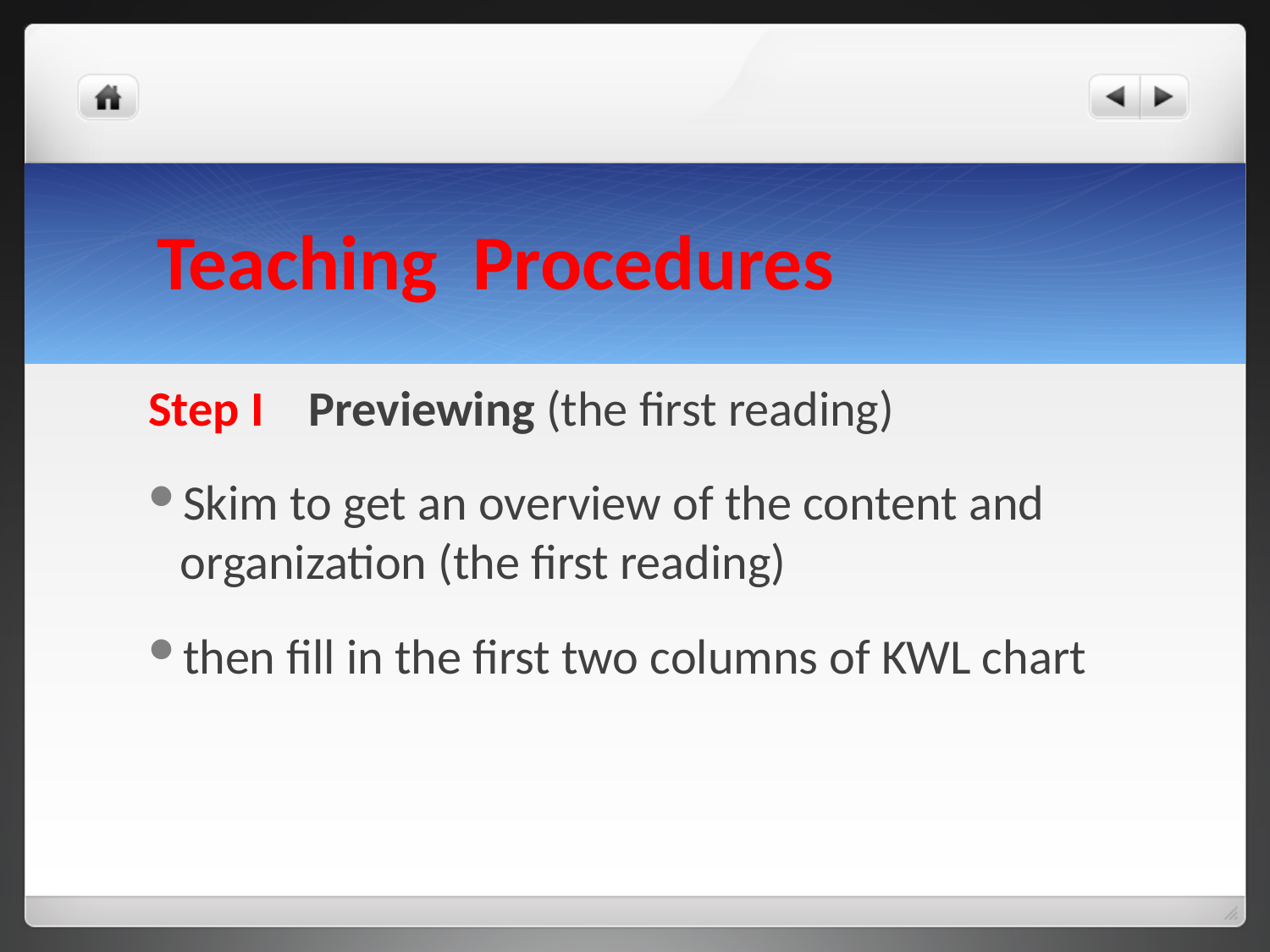

# Teaching  Procedures
Step I    Previewing (the first reading)
Skim to get an overview of the content and organization (the first reading)
then fill in the first two columns of KWL chart